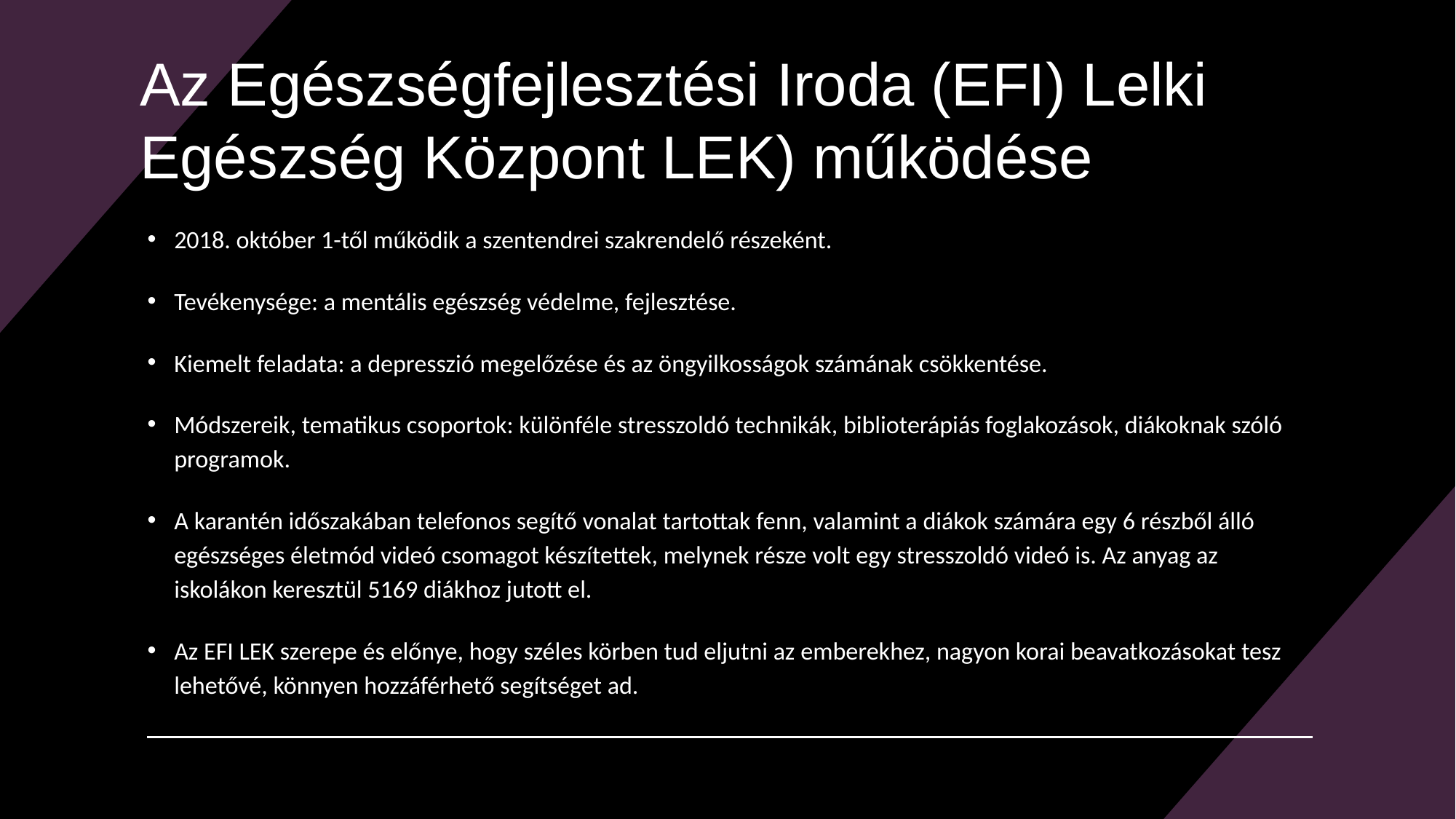

# Az Egészségfejlesztési Iroda (EFI) Lelki Egészség Központ LEK) működése
2018. október 1-től működik a szentendrei szakrendelő részeként.
Tevékenysége: a mentális egészség védelme, fejlesztése.
Kiemelt feladata: a depresszió megelőzése és az öngyilkosságok számának csökkentése.
Módszereik, tematikus csoportok: különféle stresszoldó technikák, biblioterápiás foglakozások, diákoknak szóló programok.
A karantén időszakában telefonos segítő vonalat tartottak fenn, valamint a diákok számára egy 6 részből álló egészséges életmód videó csomagot készítettek, melynek része volt egy stresszoldó videó is. Az anyag az iskolákon keresztül 5169 diákhoz jutott el.
Az EFI LEK szerepe és előnye, hogy széles körben tud eljutni az emberekhez, nagyon korai beavatkozásokat tesz lehetővé, könnyen hozzáférhető segítséget ad.